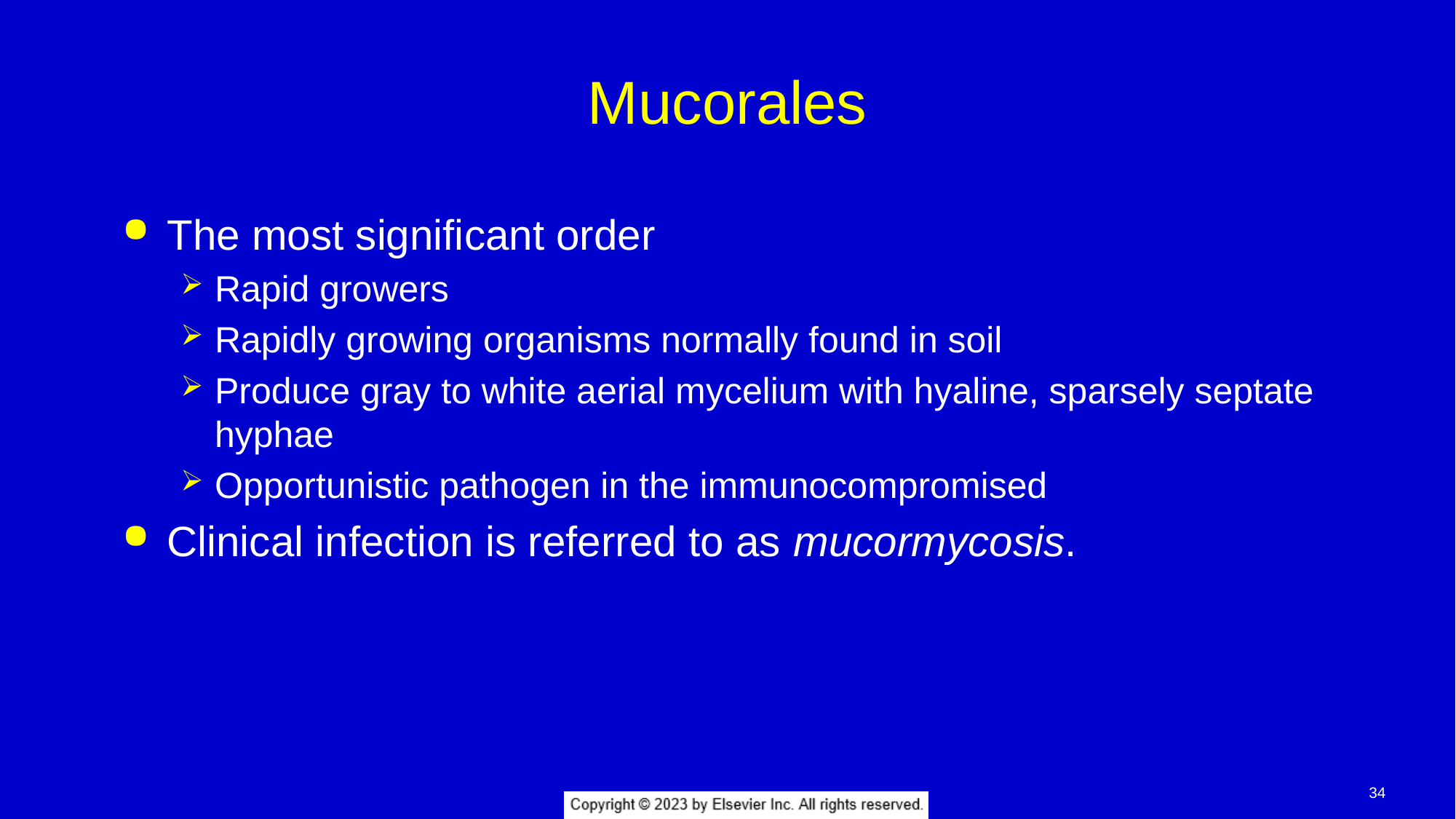

# Mucorales
The most significant order
Rapid growers
Rapidly growing organisms normally found in soil
Produce gray to white aerial mycelium with hyaline, sparsely septate hyphae
Opportunistic pathogen in the immunocompromised
Clinical infection is referred to as mucormycosis.